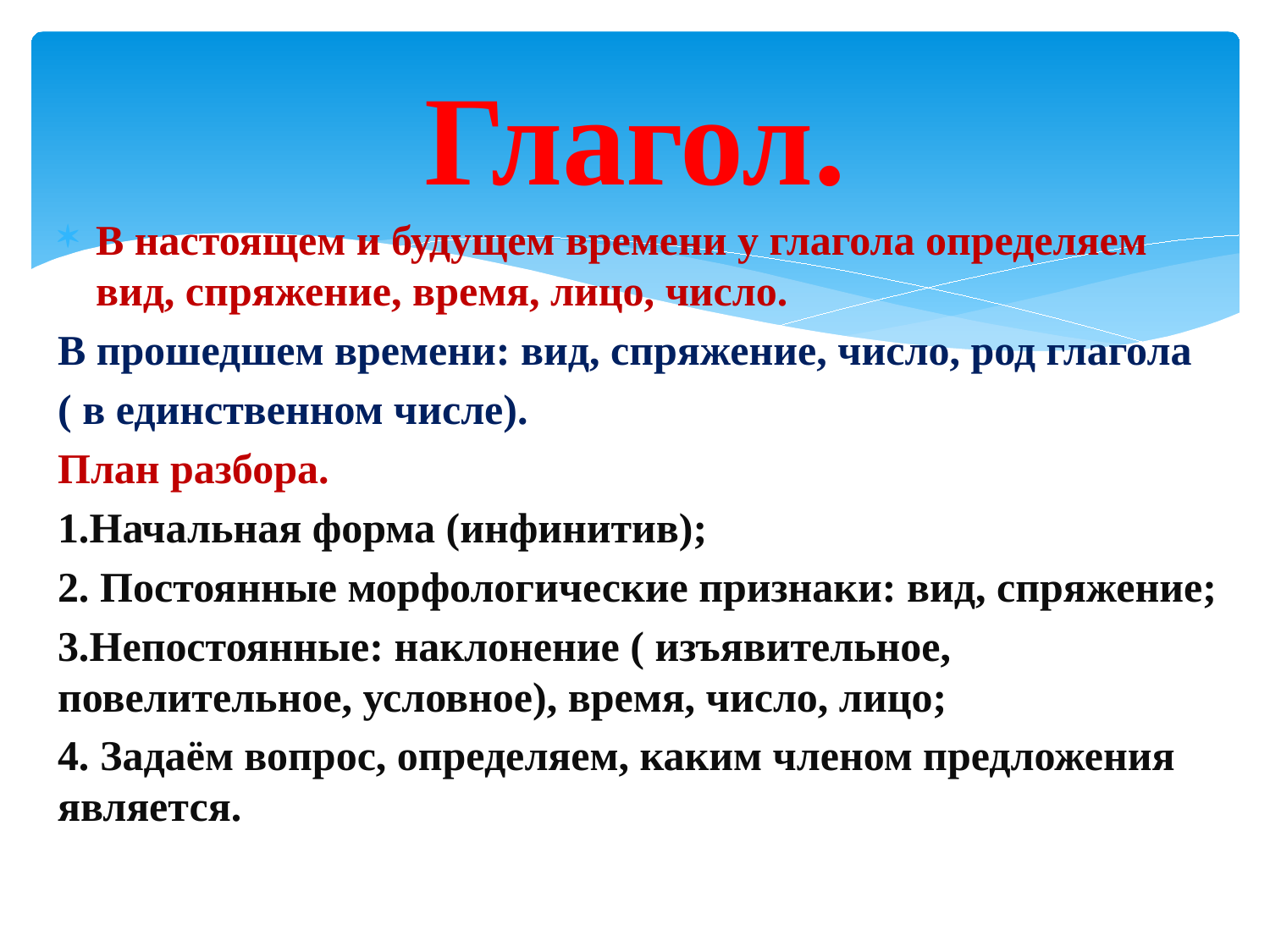

# Глагол.
В настоящем и будущем времени у глагола определяем вид, спряжение, время, лицо, число.
В прошедшем времени: вид, спряжение, число, род глагола
( в единственном числе).
План разбора.
1.Начальная форма (инфинитив);
2. Постоянные морфологические признаки: вид, спряжение;
3.Непостоянные: наклонение ( изъявительное, повелительное, условное), время, число, лицо;
4. Задаём вопрос, определяем, каким членом предложения является.